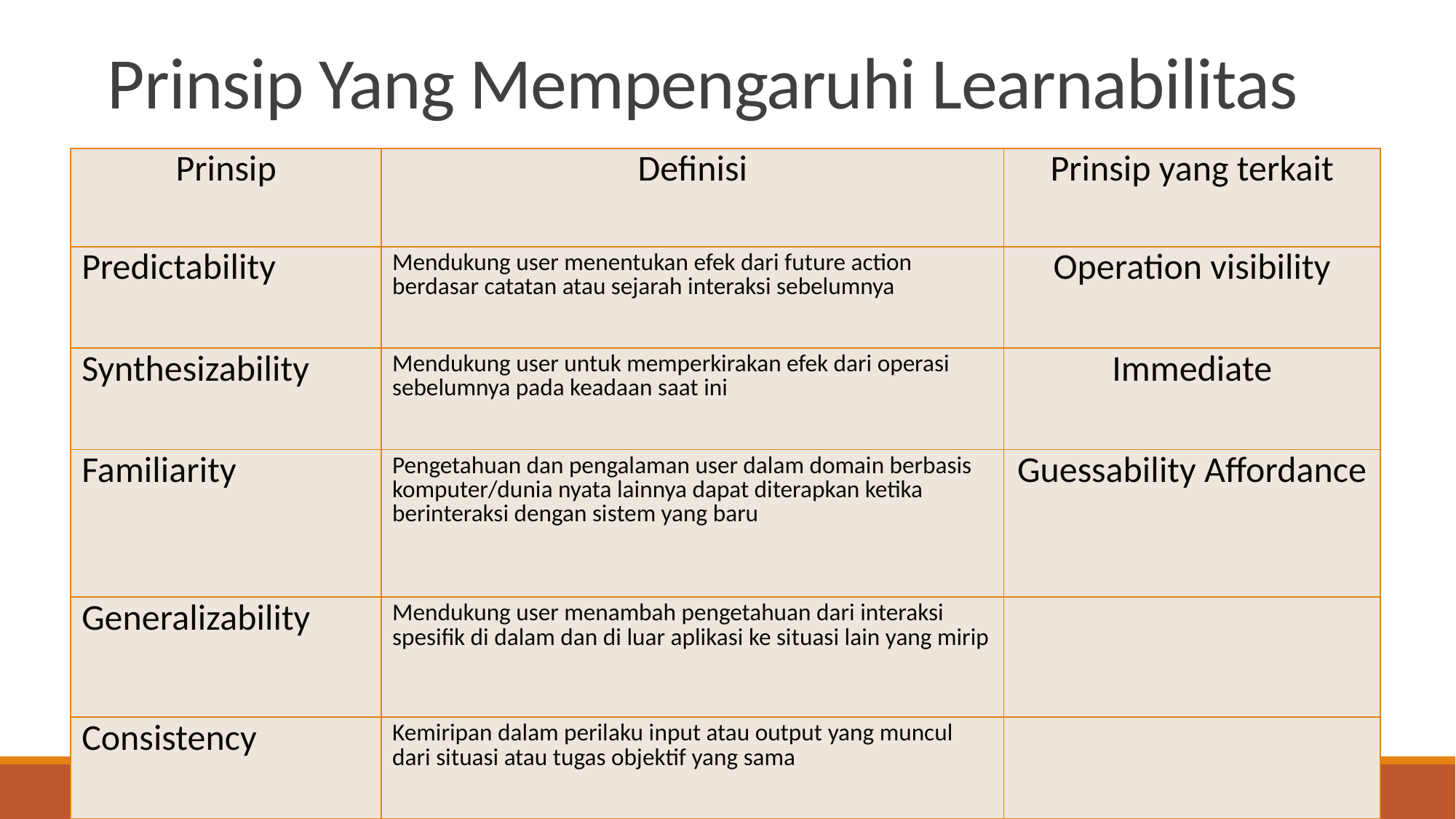

# Prinsip Yang Mempengaruhi Learnabilitas
| Prinsip | Definisi | Prinsip yang terkait |
| --- | --- | --- |
| Predictability | Mendukung user menentukan efek dari future action berdasar catatan atau sejarah interaksi sebelumnya | Operation visibility |
| Synthesizability | Mendukung user untuk memperkirakan efek dari operasi sebelumnya pada keadaan saat ini | Immediate |
| Familiarity | Pengetahuan dan pengalaman user dalam domain berbasis komputer/dunia nyata lainnya dapat diterapkan ketika berinteraksi dengan sistem yang baru | Guessability Affordance |
| Generalizability | Mendukung user menambah pengetahuan dari interaksi spesifik di dalam dan di luar aplikasi ke situasi lain yang mirip |  |
| Consistency | Kemiripan dalam perilaku input atau output yang muncul dari situasi atau tugas objektif yang sama |  |